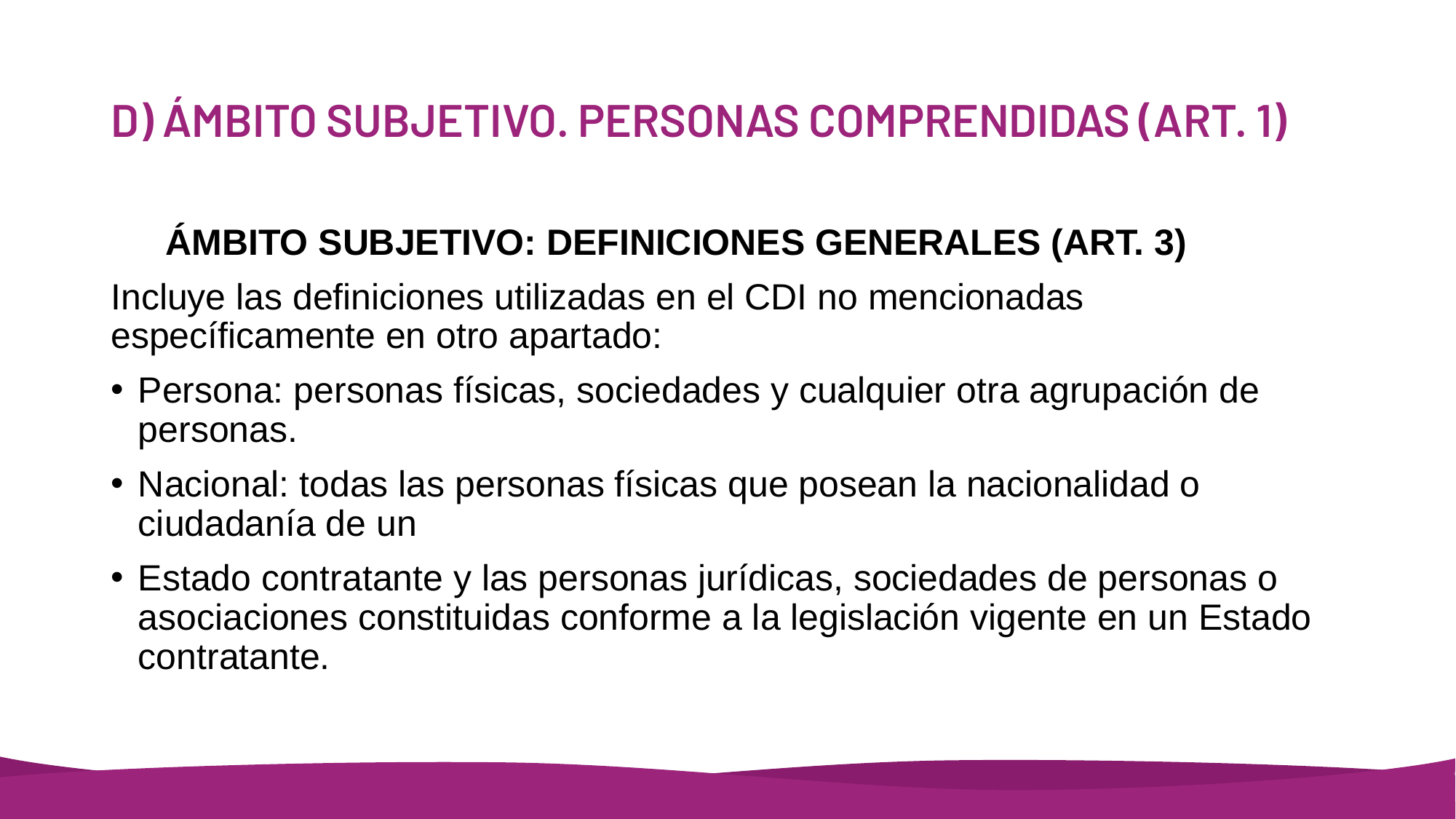

# D) ÁMBITO SUBJETIVO. PERSONAS COMPRENDIDAS (ART. 1)
ÁMBITO SUBJETIVO: DEFINICIONES GENERALES (ART. 3)
Incluye las definiciones utilizadas en el CDI no mencionadas específicamente en otro apartado:
Persona: personas físicas, sociedades y cualquier otra agrupación de personas.
Nacional: todas las personas físicas que posean la nacionalidad o ciudadanía de un
Estado contratante y las personas jurídicas, sociedades de personas o asociaciones constituidas conforme a la legislación vigente en un Estado contratante.